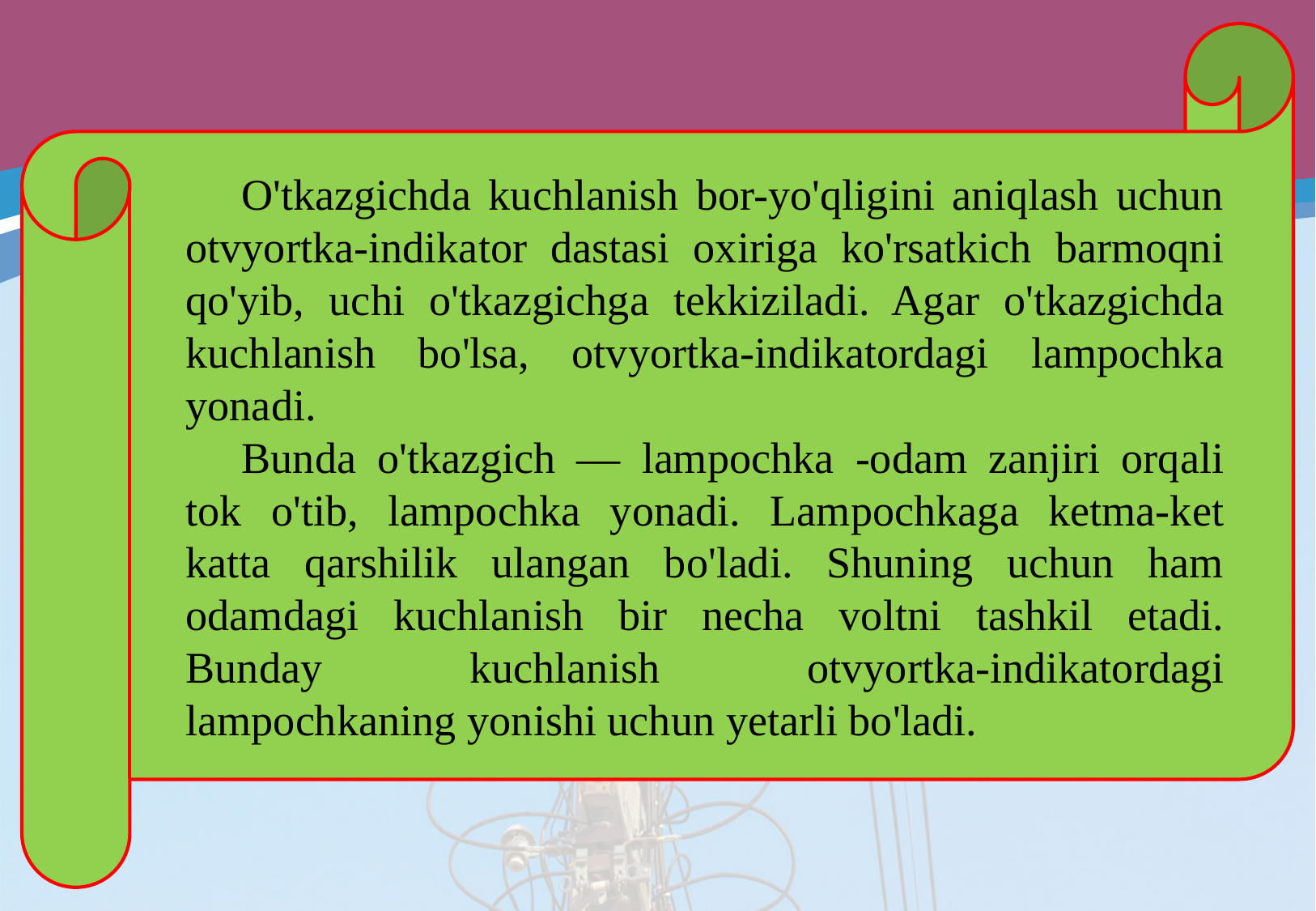

O'tkazgichda kuchlanish bor-yo'qligini aniqlash uchun otvyortka-indikator dastasi oxiriga ko'rsatkich barmoqni qo'yib, uchi o'tkazgichga tekkiziladi. Agar o'tkazgichda kuchlanish bo'lsa, otvyortka-indikatordagi lampochka yonadi.
Bunda o'tkazgich — lampochka -odam zanjiri orqali tok o'tib, lampochka yonadi. Lampochkaga ketma-ket katta qarshilik ulangan bo'ladi. Shuning uchun ham odamdagi kuchlanish bir necha voltni tashkil etadi. Bunday kuchlanish otvyortka-indikatordagi lampochkaning yonishi uchun yetarli bo'ladi.